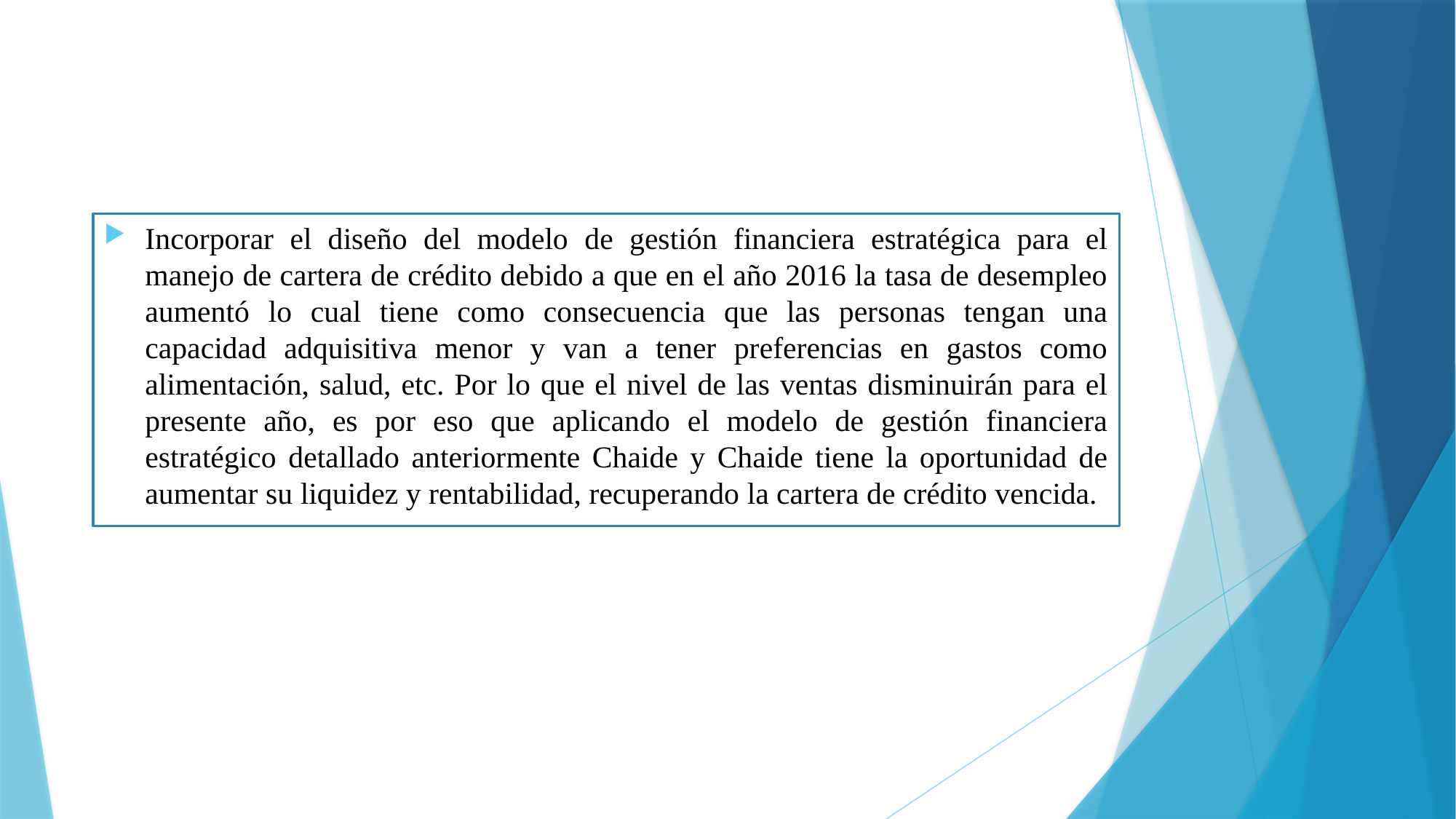

Incorporar el diseño del modelo de gestión financiera estratégica para el manejo de cartera de crédito debido a que en el año 2016 la tasa de desempleo aumentó lo cual tiene como consecuencia que las personas tengan una capacidad adquisitiva menor y van a tener preferencias en gastos como alimentación, salud, etc. Por lo que el nivel de las ventas disminuirán para el presente año, es por eso que aplicando el modelo de gestión financiera estratégico detallado anteriormente Chaide y Chaide tiene la oportunidad de aumentar su liquidez y rentabilidad, recuperando la cartera de crédito vencida.